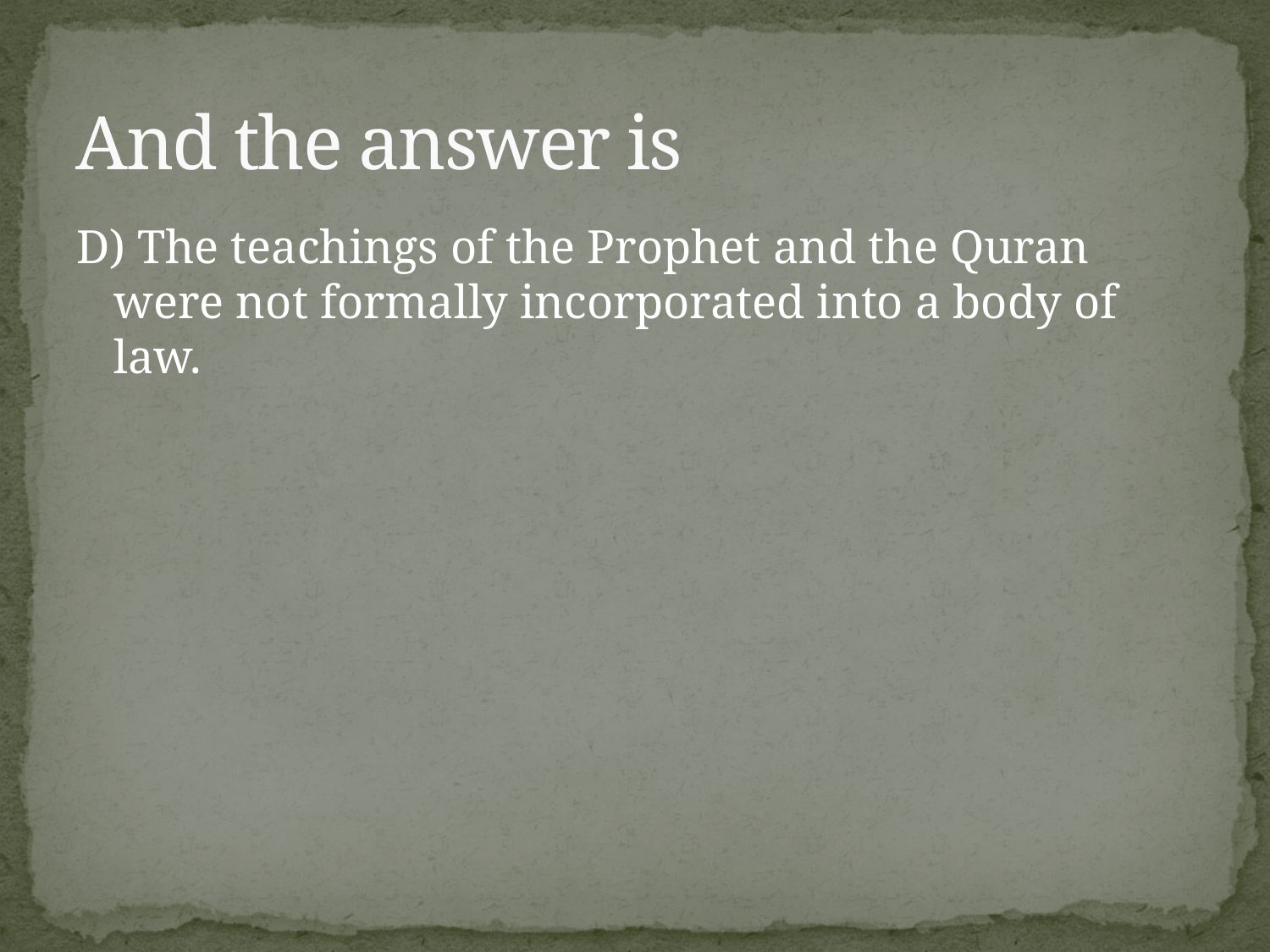

# And the answer is
D) The teachings of the Prophet and the Quran were not formally incorporated into a body of law.